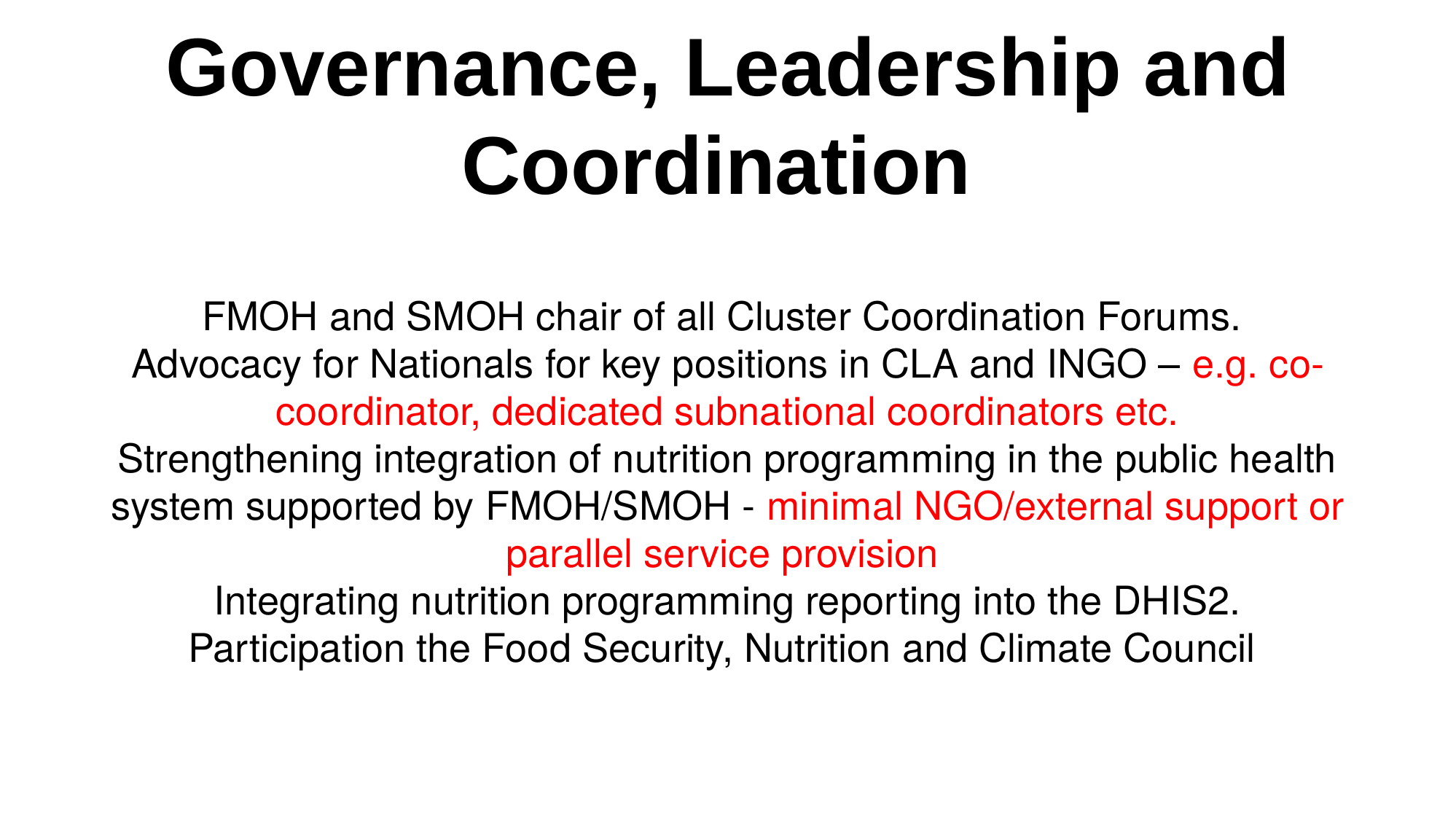

# Governance, Leadership and Coordination
FMOH and SMOH chair of all Cluster Coordination Forums.
Advocacy for Nationals for key positions in CLA and INGO – e.g. co-coordinator, dedicated subnational coordinators etc.
Strengthening integration of nutrition programming in the public health system supported by FMOH/SMOH - minimal NGO/external support or parallel service provision
Integrating nutrition programming reporting into the DHIS2.
Participation the Food Security, Nutrition and Climate Council